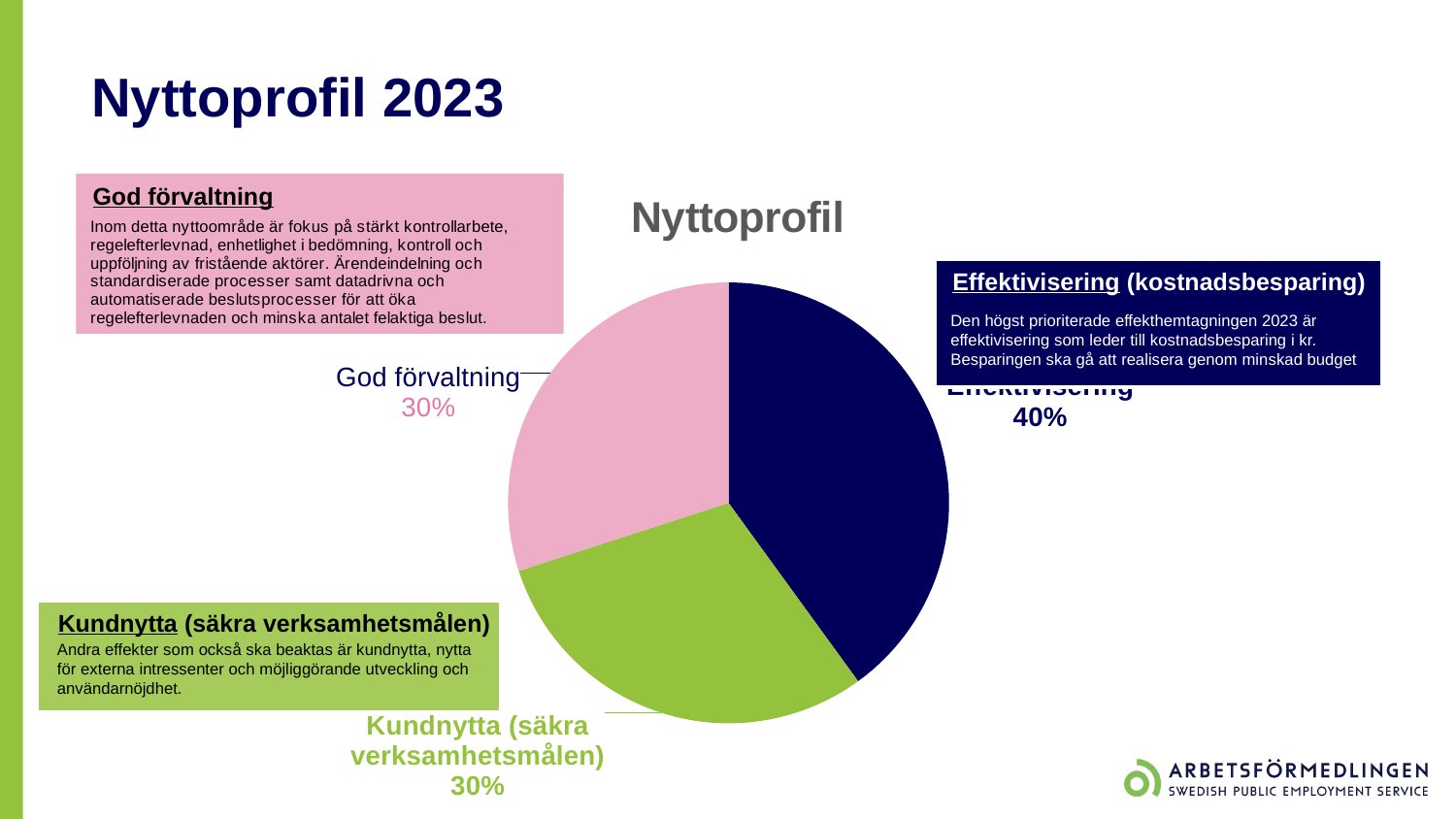

# Nyttoprofil 2023

### Chart:

| Category | Nyttoprofil |
|---|---|
| Effektivisering | 40.0 |
| Kundnytta (säkra verksamhetsmålen) | 30.0 |
| God förvaltning | 30.0 |
God förvaltning

Effektivisering (kostnadsbesparing)
Den högst prioriterade effekthemtagningen 2023 är effektivisering som leder till kostnadsbesparing i kr.
Besparingen ska gå att realisera genom minskad budget
Kundnytta (säkra verksamhetsmålen)

Andra effekter som också ska beaktas är kundnytta, nytta för externa intressenter och möjliggörande utveckling och användarnöjdhet.